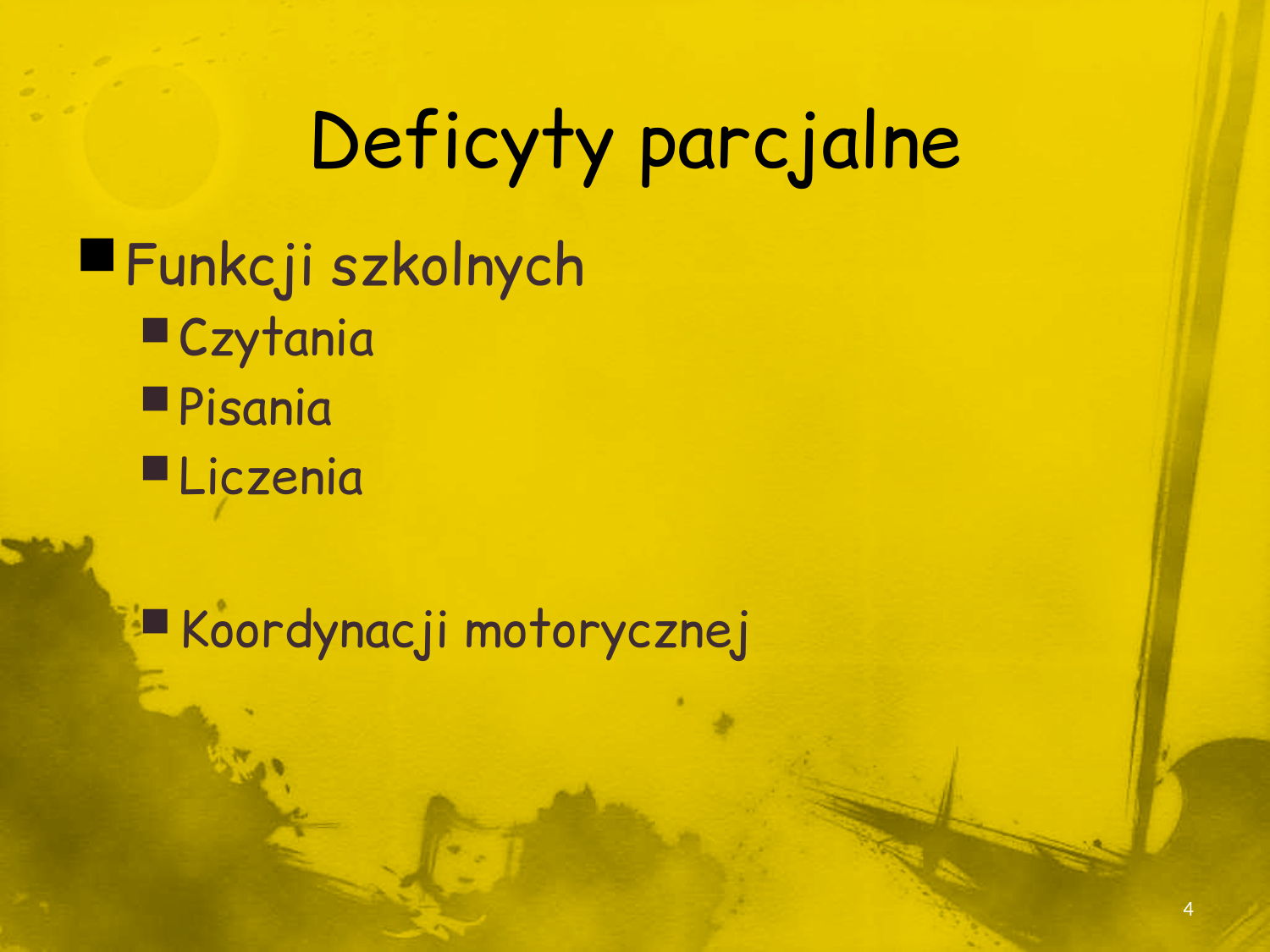

# Deficyty parcjalne
Funkcji szkolnych
Czytania
Pisania
Liczenia

Koordynacji motorycznej
4